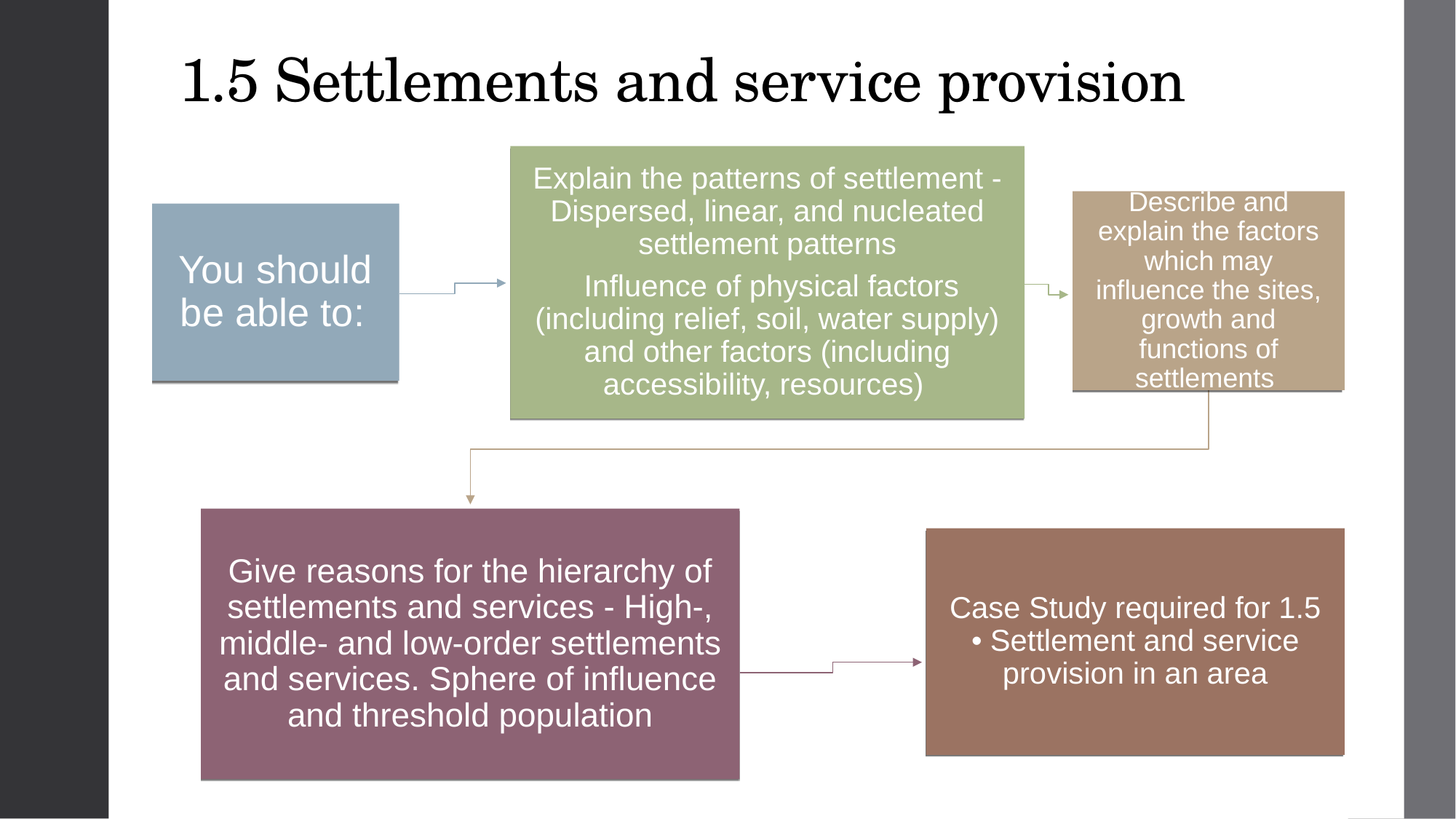

1.5 Settlements and service provision
Explain the patterns of settlement - Dispersed, linear, and nucleated settlement patterns
 Influence of physical factors (including relief, soil, water supply) and other factors (including accessibility, resources)
Describe and explain the factors which may influence the sites, growth and functions of settlements
You should be able to:

Give reasons for the hierarchy of settlements and services - High-, middle- and low-order settlements and services. Sphere of influence and threshold population
Case Study required for 1.5 • Settlement and service provision in an area